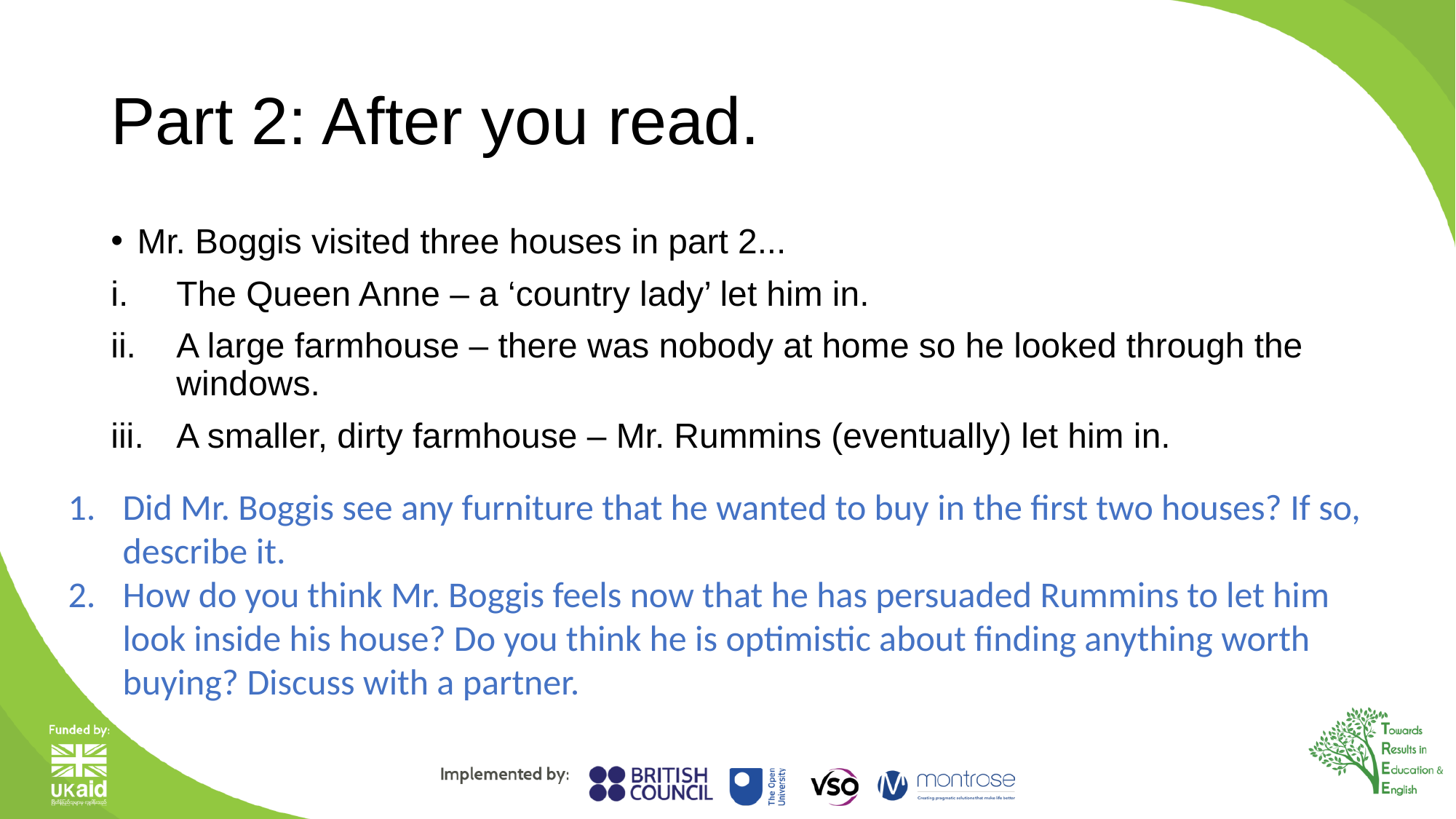

# Part 2: After you read.
Mr. Boggis visited three houses in part 2...
The Queen Anne – a ‘country lady’ let him in.
A large farmhouse – there was nobody at home so he looked through the windows.
A smaller, dirty farmhouse – Mr. Rummins (eventually) let him in.
Did Mr. Boggis see any furniture that he wanted to buy in the first two houses? If so, describe it.
How do you think Mr. Boggis feels now that he has persuaded Rummins to let him look inside his house? Do you think he is optimistic about finding anything worth buying? Discuss with a partner.